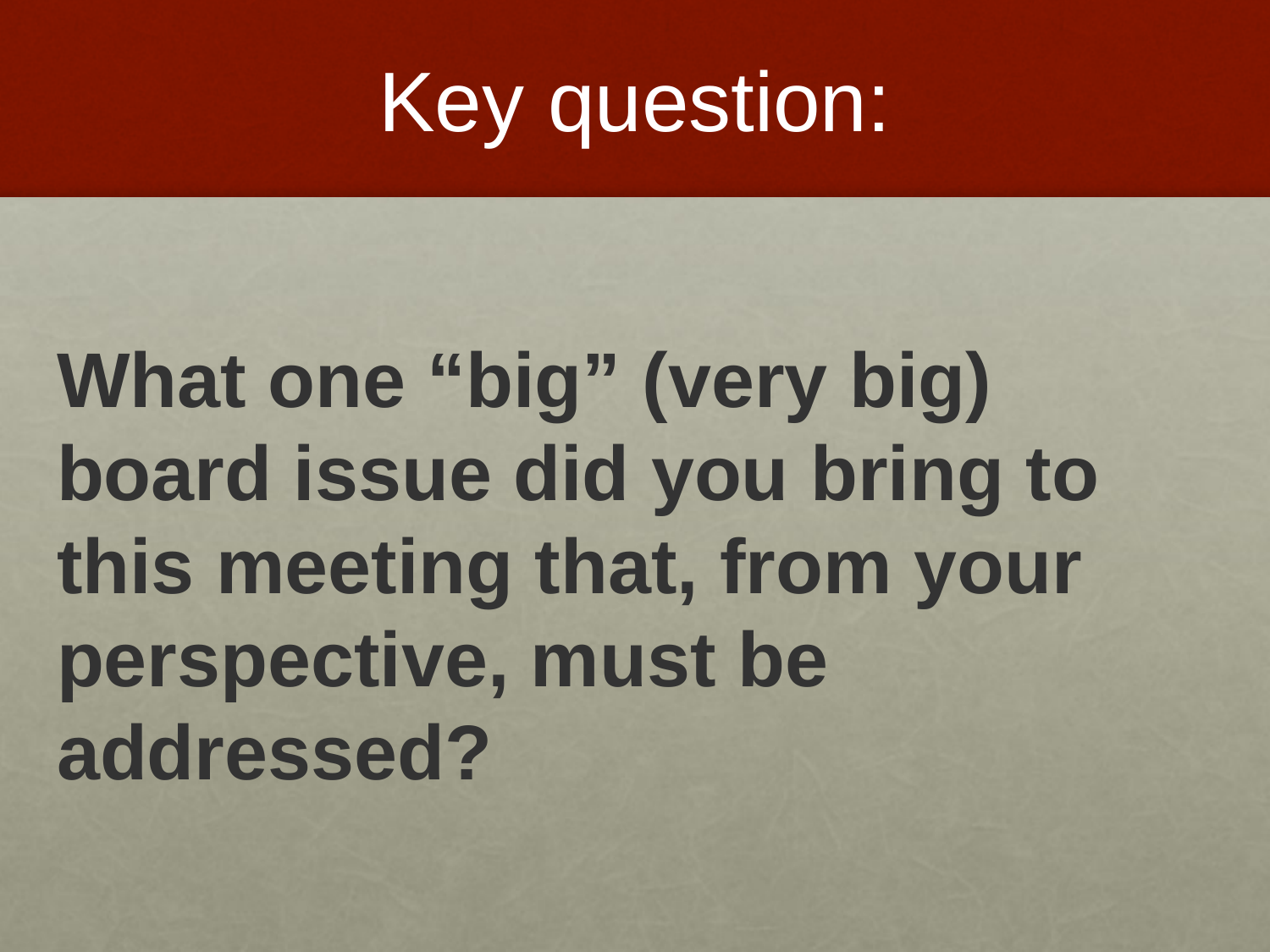

# Key question:
What one “big” (very big) board issue did you bring to this meeting that, from your perspective, must be addressed?